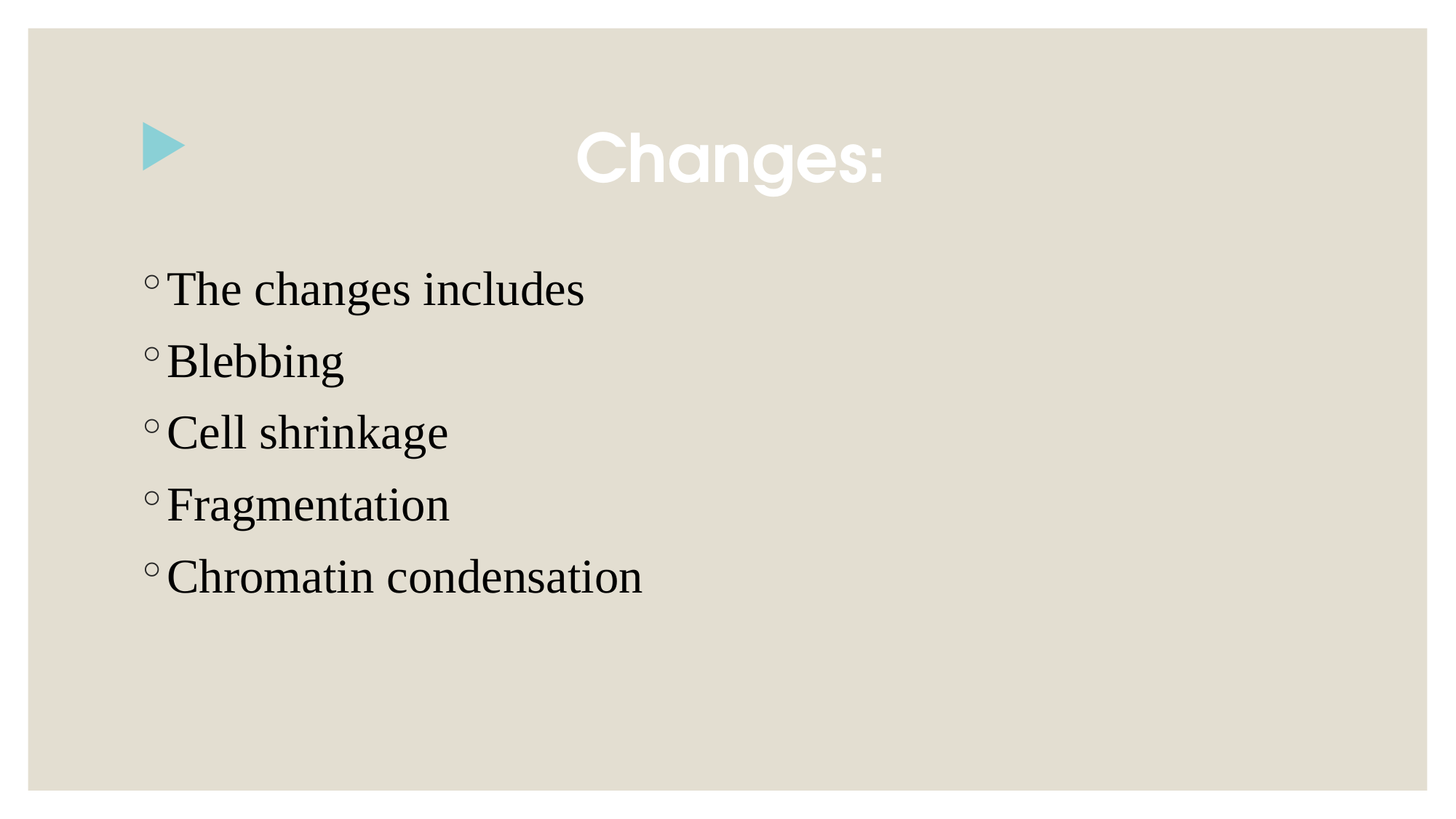

# Changes:
The changes includes
Blebbing
Cell shrinkage
Fragmentation
Chromatin condensation